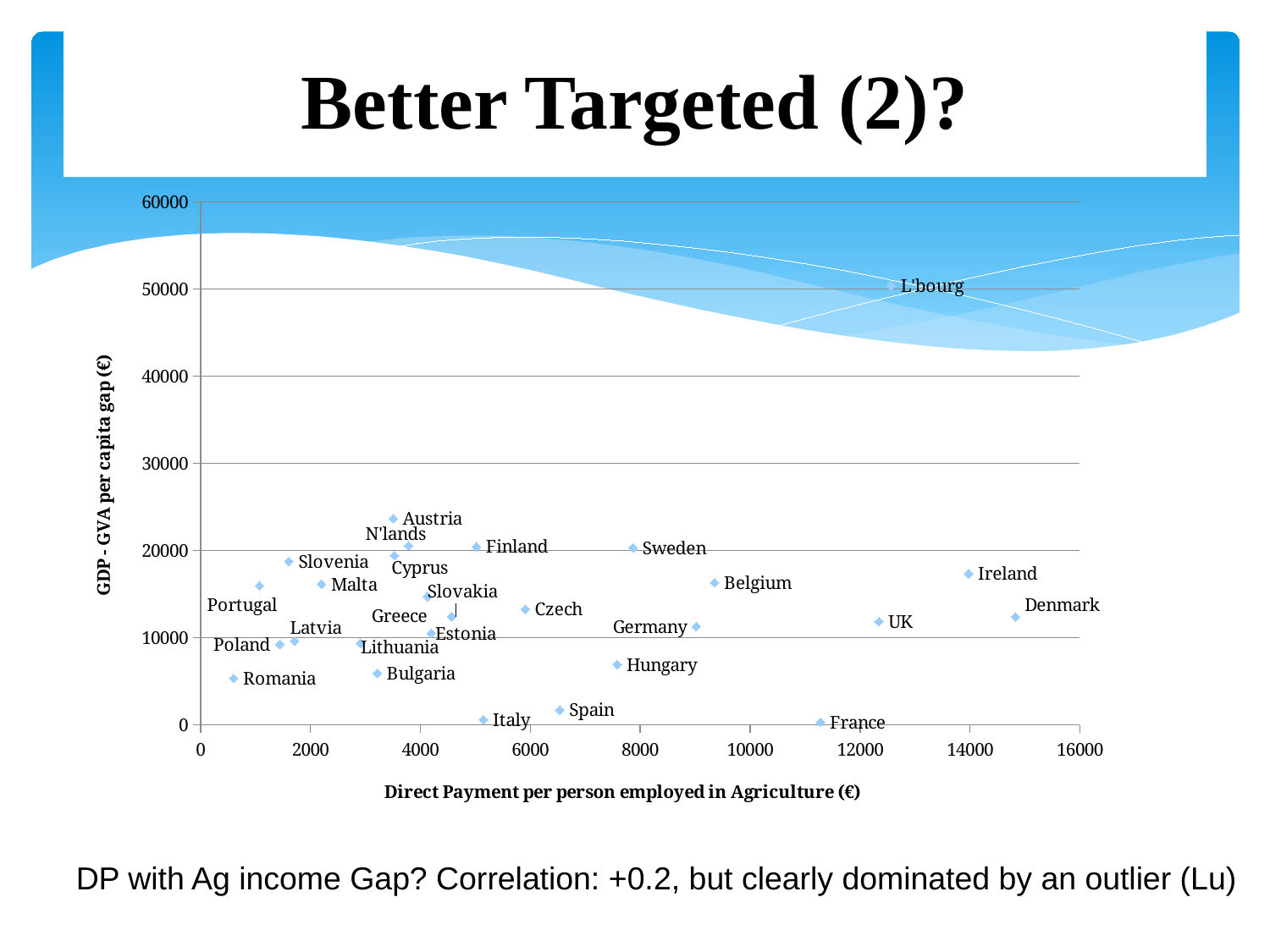

# Better Targeted (2)?

### Chart

| Category |  |
|---|---|
DP with Ag income Gap? Correlation: +0.2, but clearly dominated by an outlier (Lu)